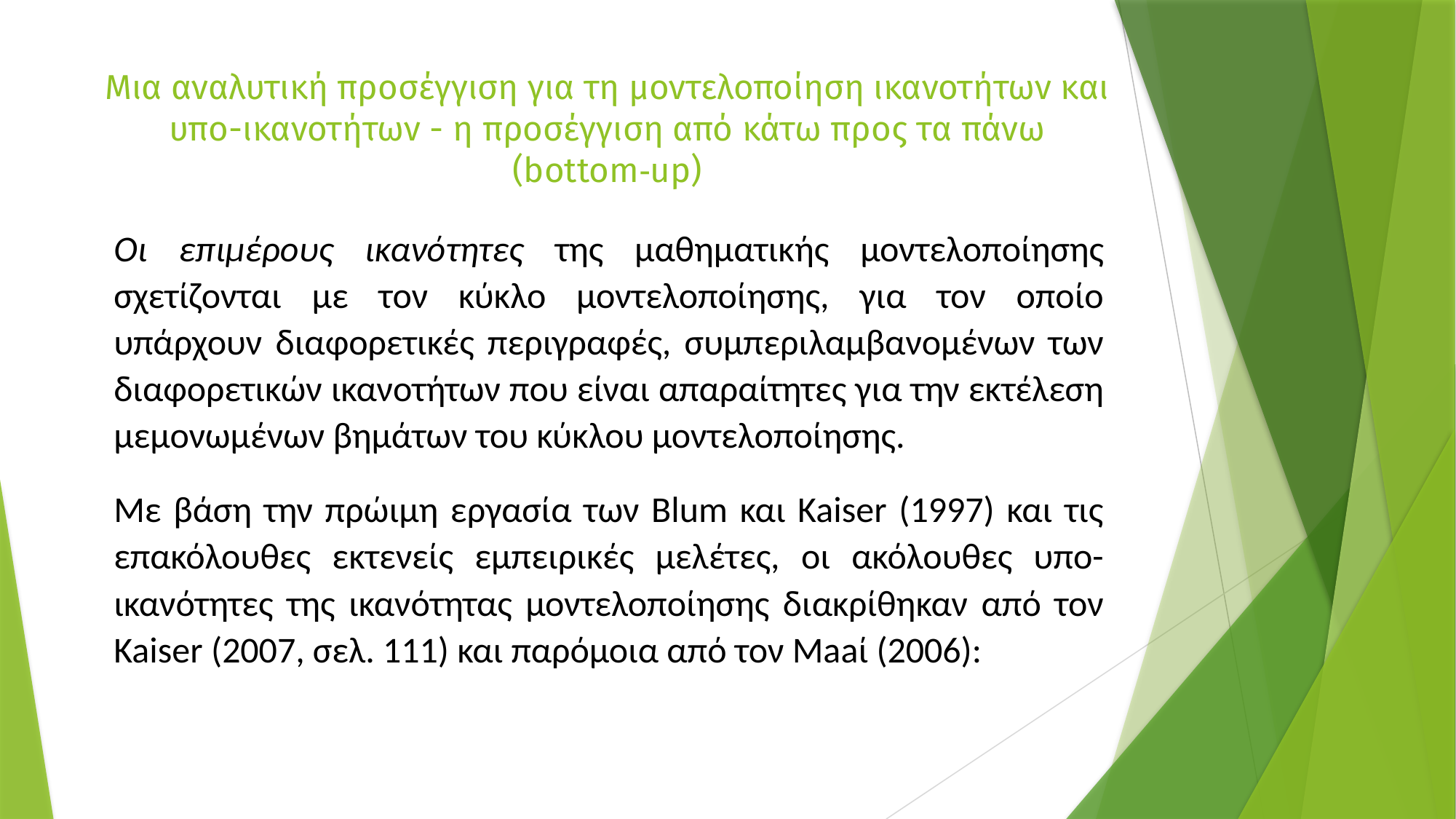

# Μια αναλυτική προσέγγιση για τη μοντελοποίηση ικανοτήτων και υπο-ικανοτήτων - η προσέγγιση από κάτω προς τα πάνω (bottom‑up)
Οι επιμέρους ικανότητες της μαθηματικής μοντελοποίησης σχετίζονται με τον κύκλο μοντελοποίησης, για τον οποίο υπάρχουν διαφορετικές περιγραφές, συμπεριλαμβανομένων των διαφορετικών ικανοτήτων που είναι απαραίτητες για την εκτέλεση μεμονωμένων βημάτων του κύκλου μοντελοποίησης.
Με βάση την πρώιμη εργασία των Blum και Kaiser (1997) και τις επακόλουθες εκτενείς εμπειρικές μελέτες, οι ακόλουθες υπο-ικανότητες της ικανότητας μοντελοποίησης διακρίθηκαν από τον Kaiser (2007, σελ. 111) και παρόμοια από τον Maaί (2006):